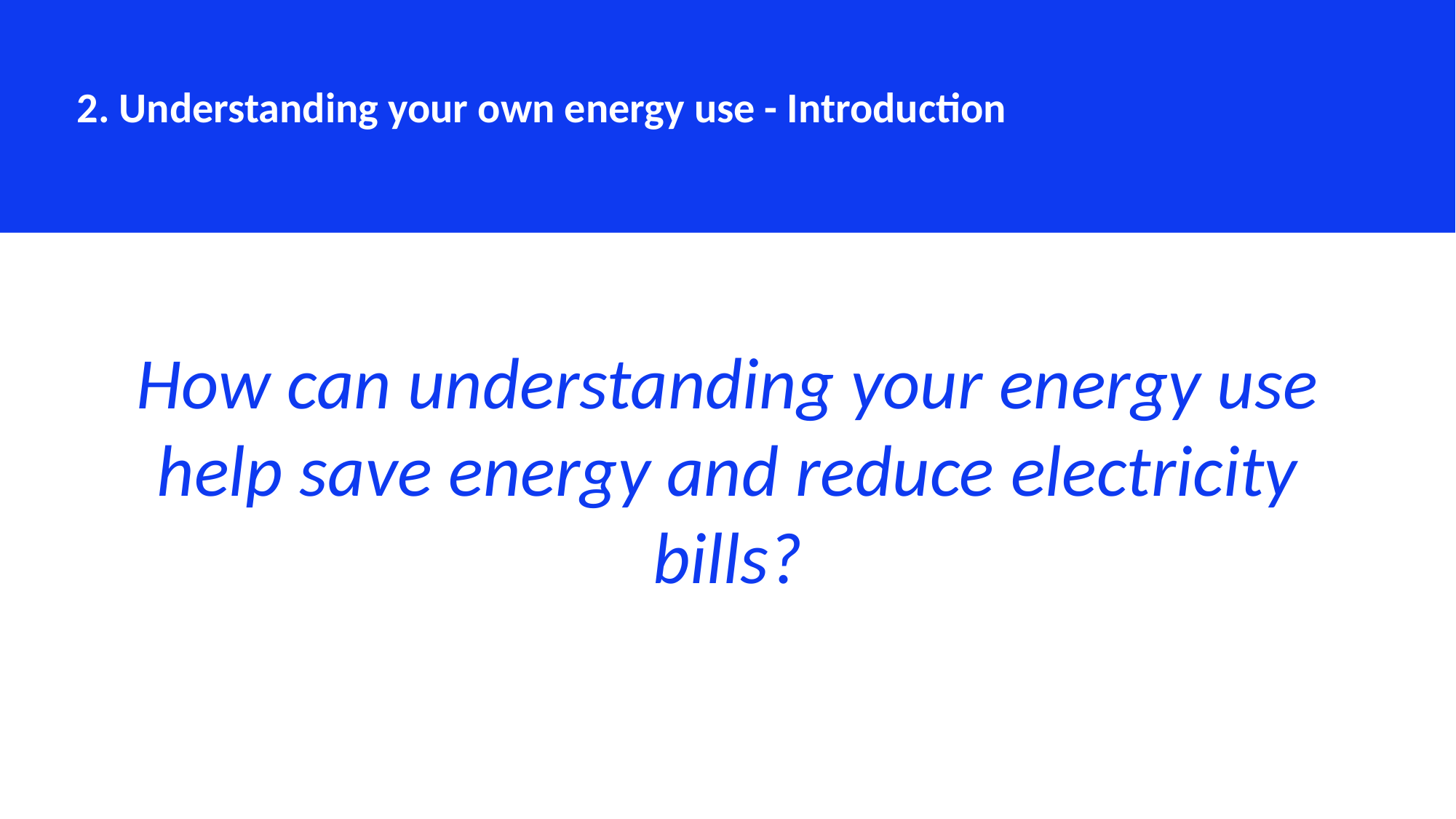

2. Understanding your own energy use - Introduction

How can understanding your energy use help save energy and reduce electricity bills?